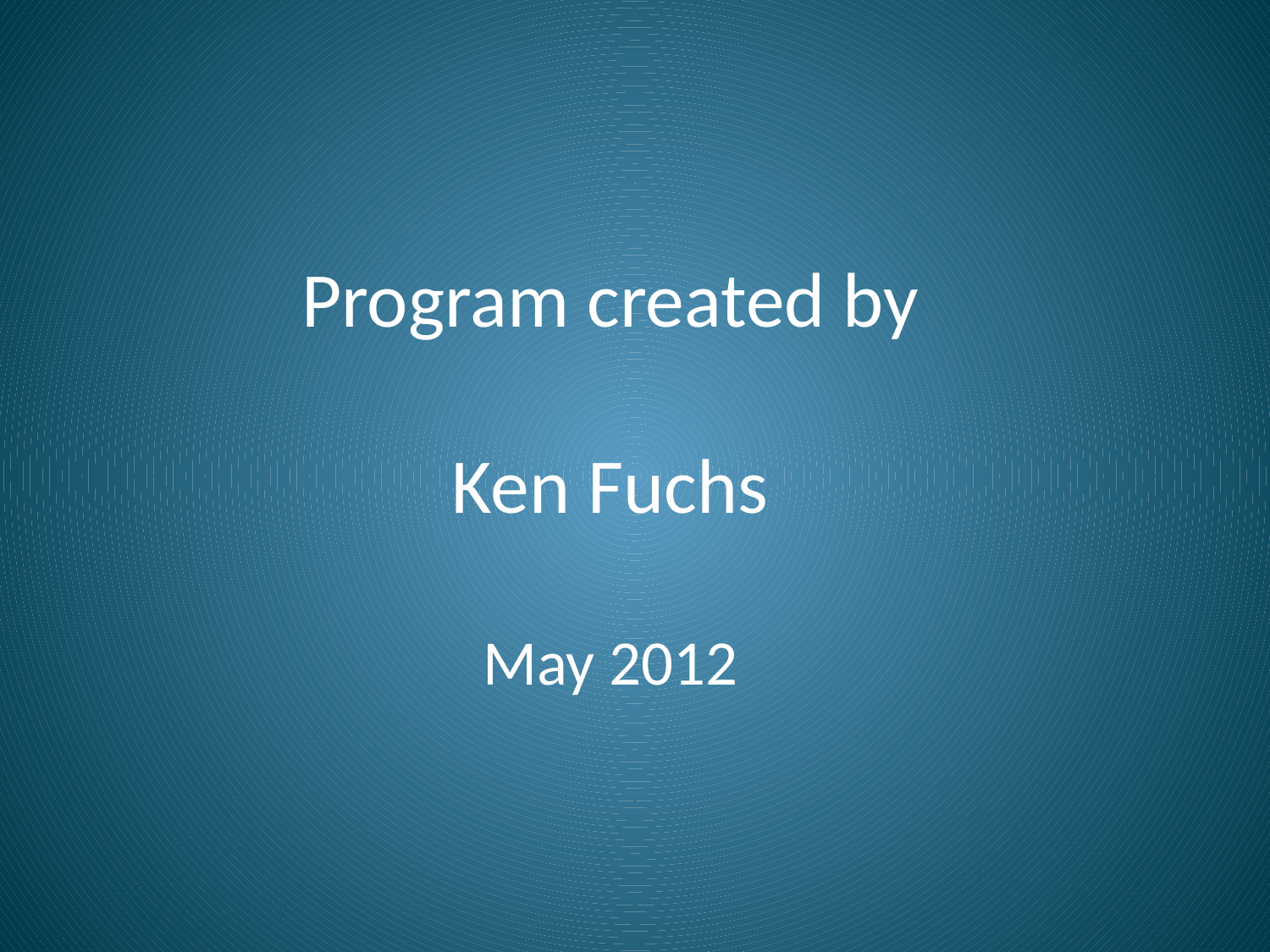

Program created by

Ken Fuchs

May 2012